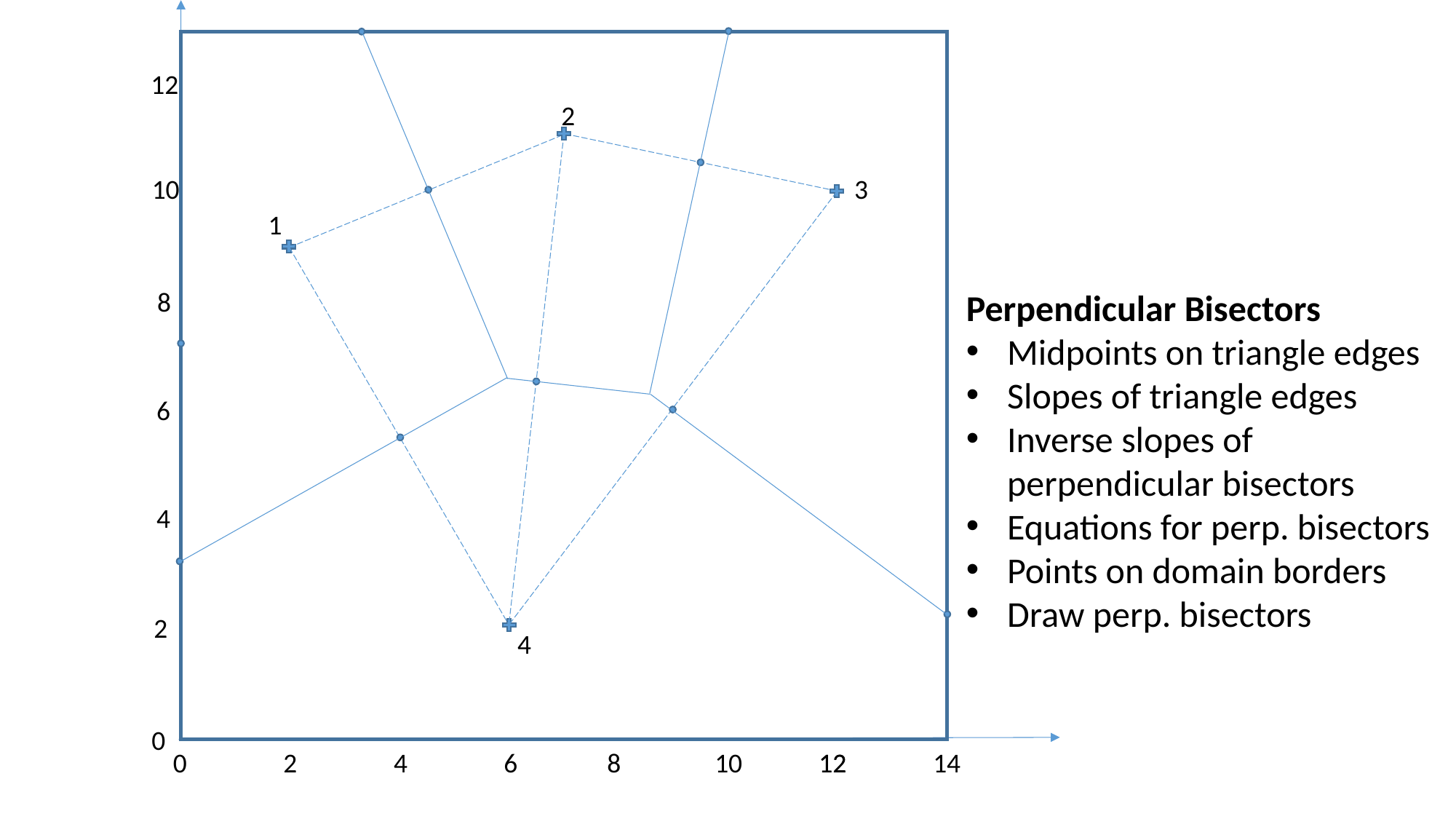

12
2

3

1

4

10

8
Perpendicular Bisectors
Midpoints on triangle edges
Slopes of triangle edges
Inverse slopes of perpendicular bisectors
Equations for perp. bisectors
Points on domain borders
Draw perp. bisectors

6

4

2

0
0
2
4
6
8
10
12
14
12